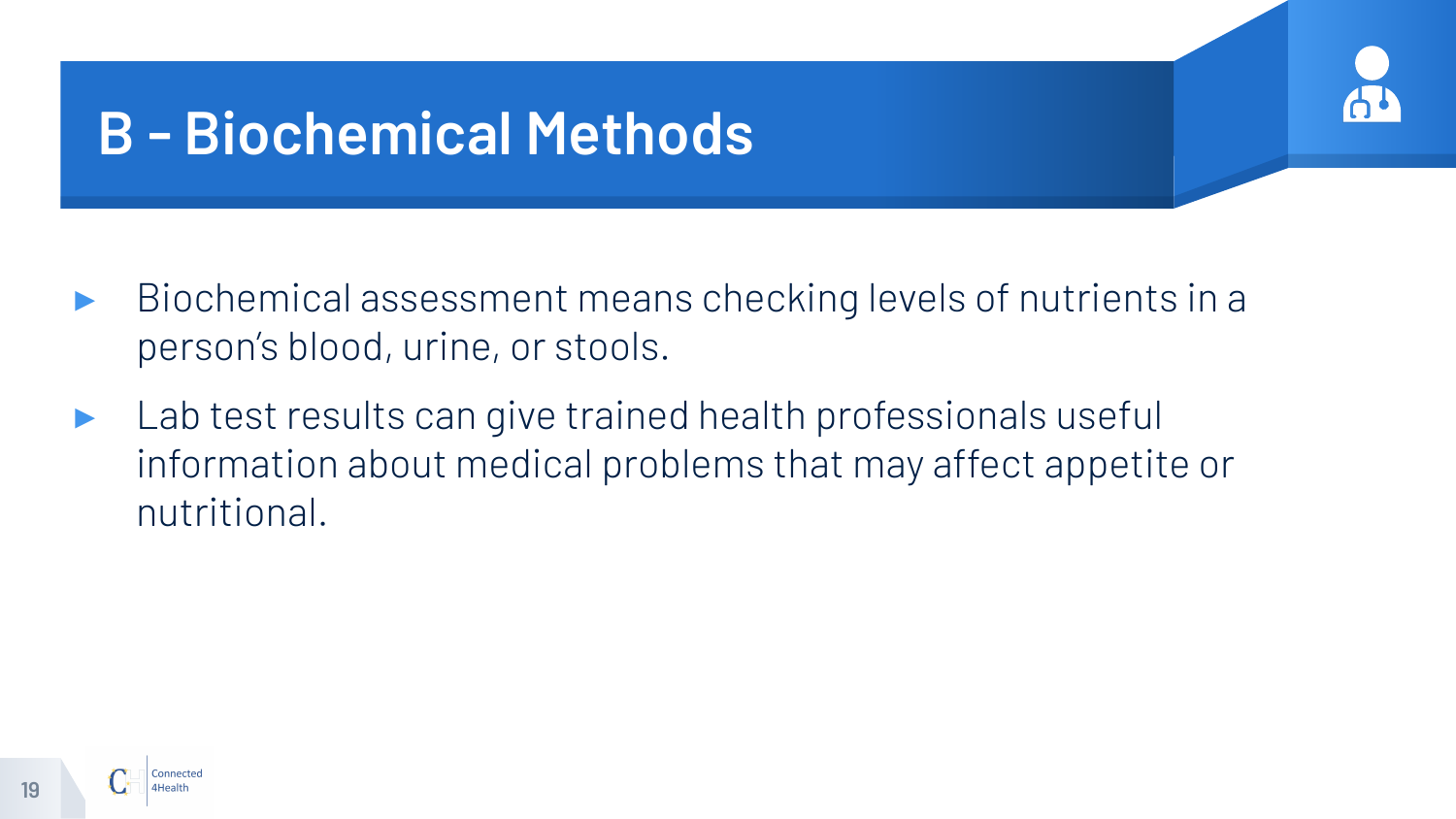

# B - Biochemical Methods
Biochemical assessment means checking levels of nutrients in a person’s blood, urine, or stools.
Lab test results can give trained health professionals useful information about medical problems that may affect appetite or nutritional.

19